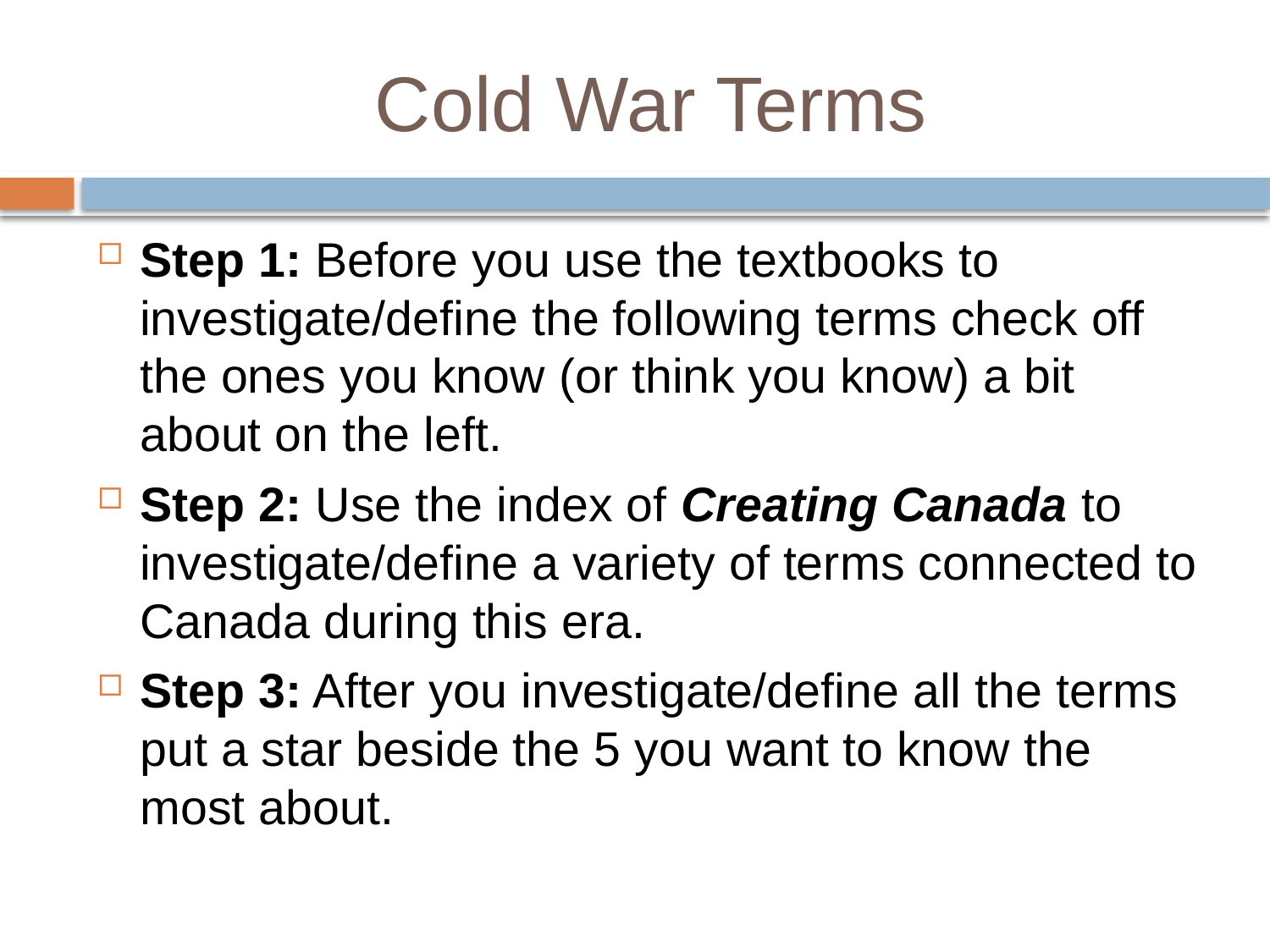

# Cold War Terms
Step 1: Before you use the textbooks to investigate/define the following terms check off the ones you know (or think you know) a bit about on the left.
Step 2: Use the index of Creating Canada to investigate/define a variety of terms connected to Canada during this era.
Step 3: After you investigate/define all the terms put a star beside the 5 you want to know the most about.